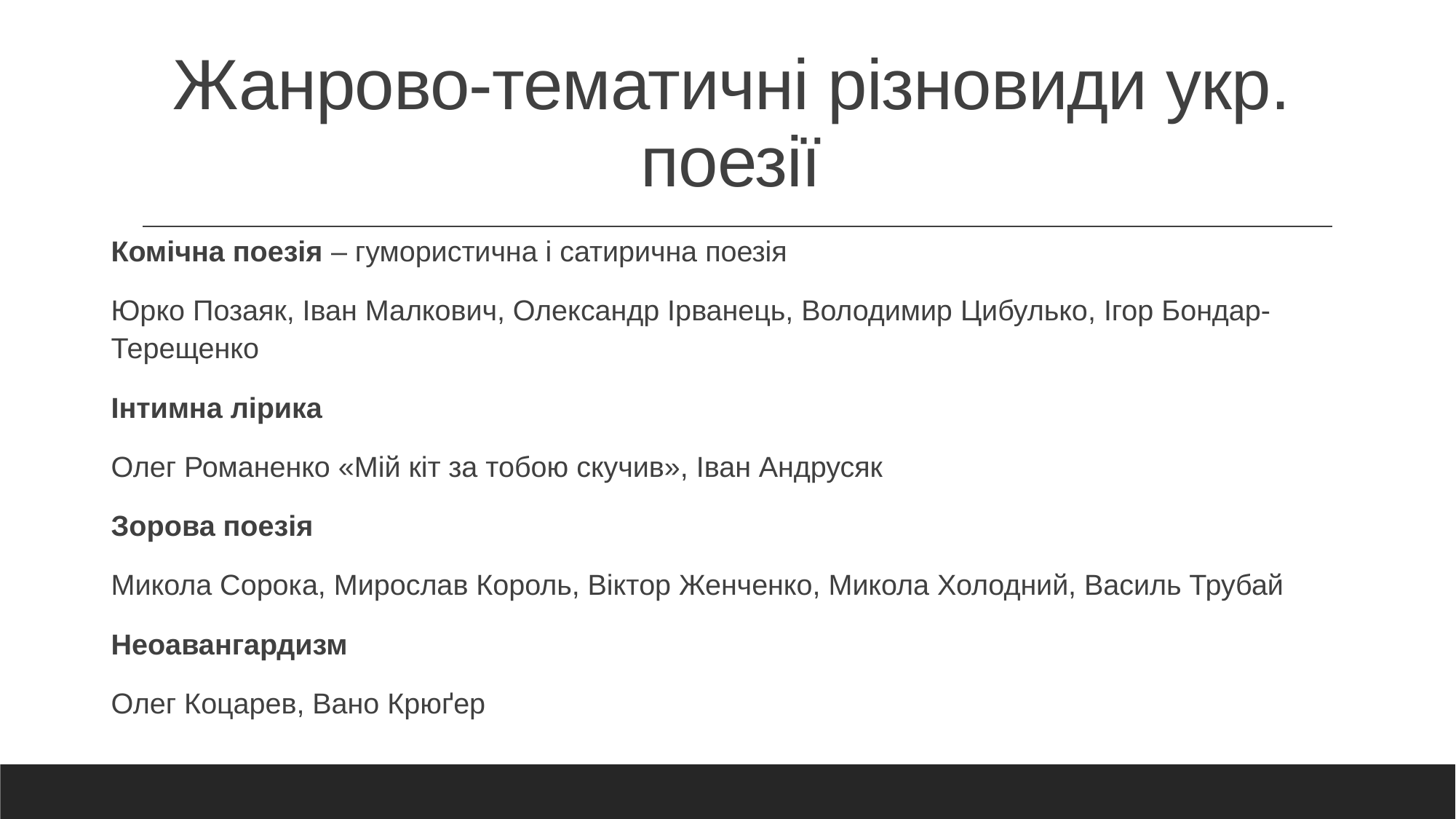

# Жанрово-тематичні різновиди укр. поезії
Комічна поезія – гумористична і сатирична поезія
Юрко Позаяк, Іван Малкович, Олександр Ірванець, Володимир Цибулько, Ігор Бондар-Терещенко
Інтимна лірика
Олег Романенко «Мій кіт за тобою скучив», Іван Андрусяк
Зорова поезія
Микола Сорока, Мирослав Король, Віктор Женченко, Микола Холодний, Василь Трубай
Неоавангардизм
Олег Коцарев, Вано Крюґер